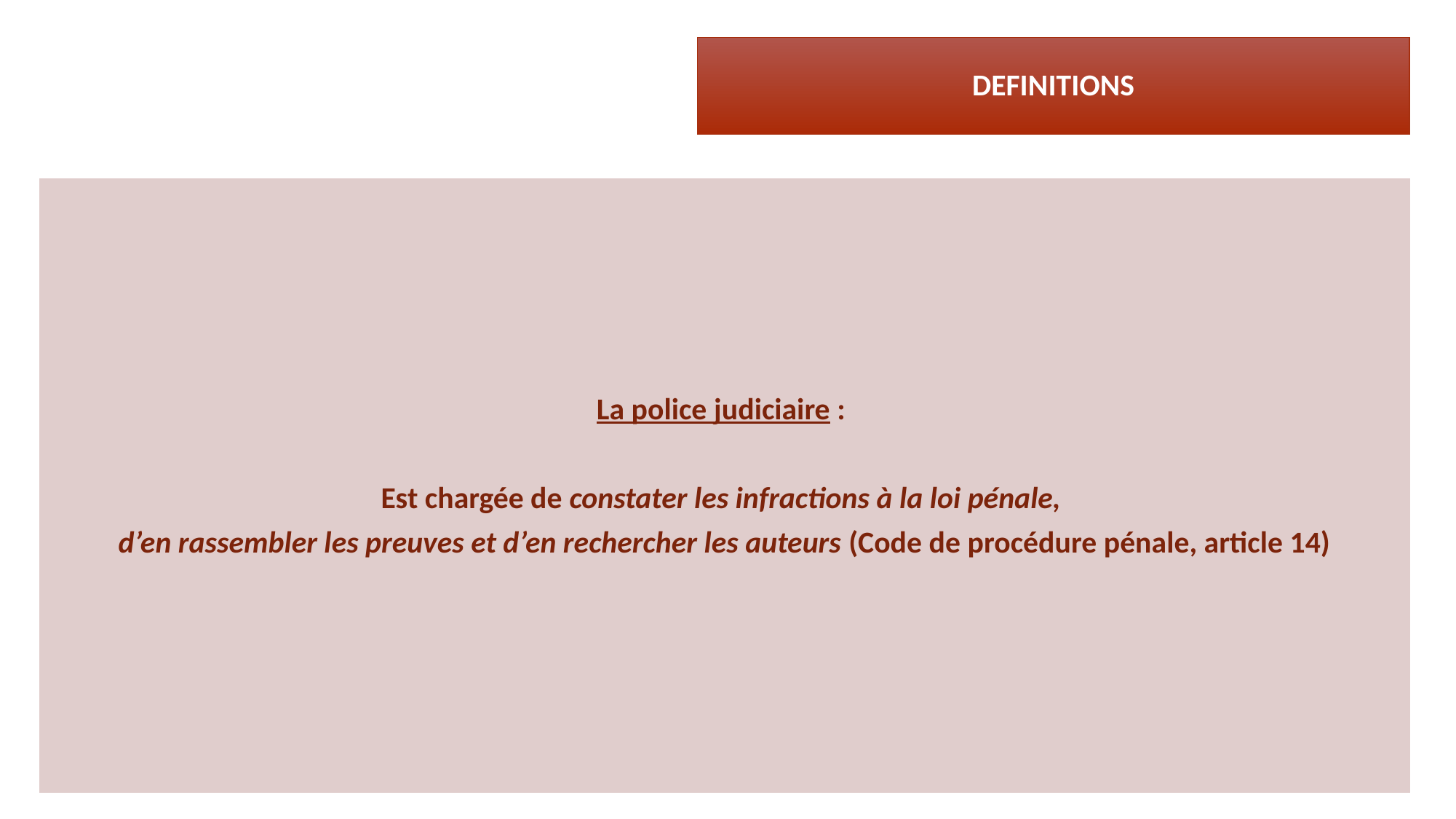

DEFINITIONS

La police judiciaire :

Est chargée de constater les infractions à la loi pénale,
d’en rassembler les preuves et d’en rechercher les auteurs (Code de procédure pénale, article 14)